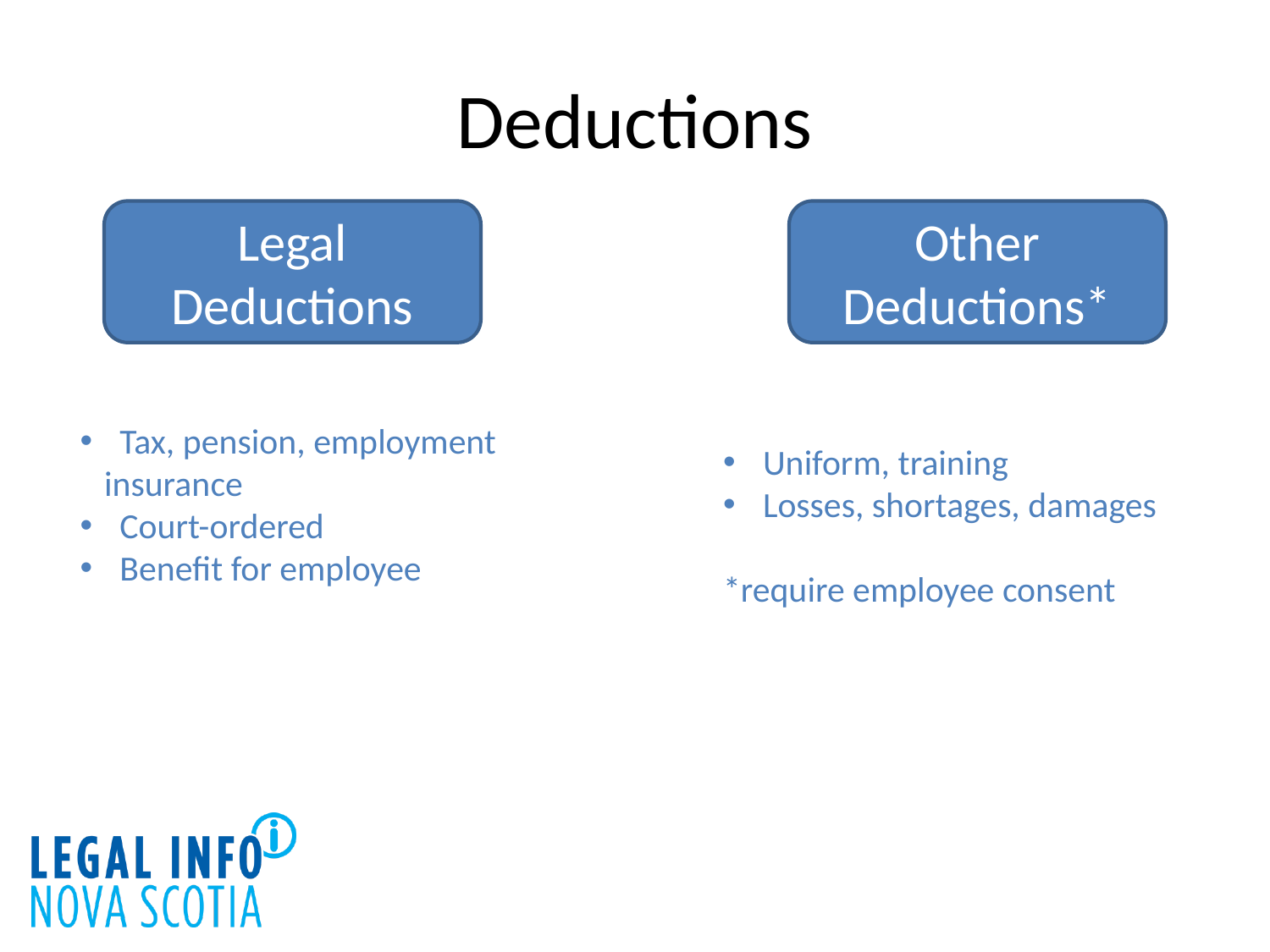

# Deductions
Legal Deductions
Other Deductions*
Tax, pension, employment
   insurance
Court-ordered
Benefit for employee
Uniform, training
Losses, shortages, damages

*require employee consent